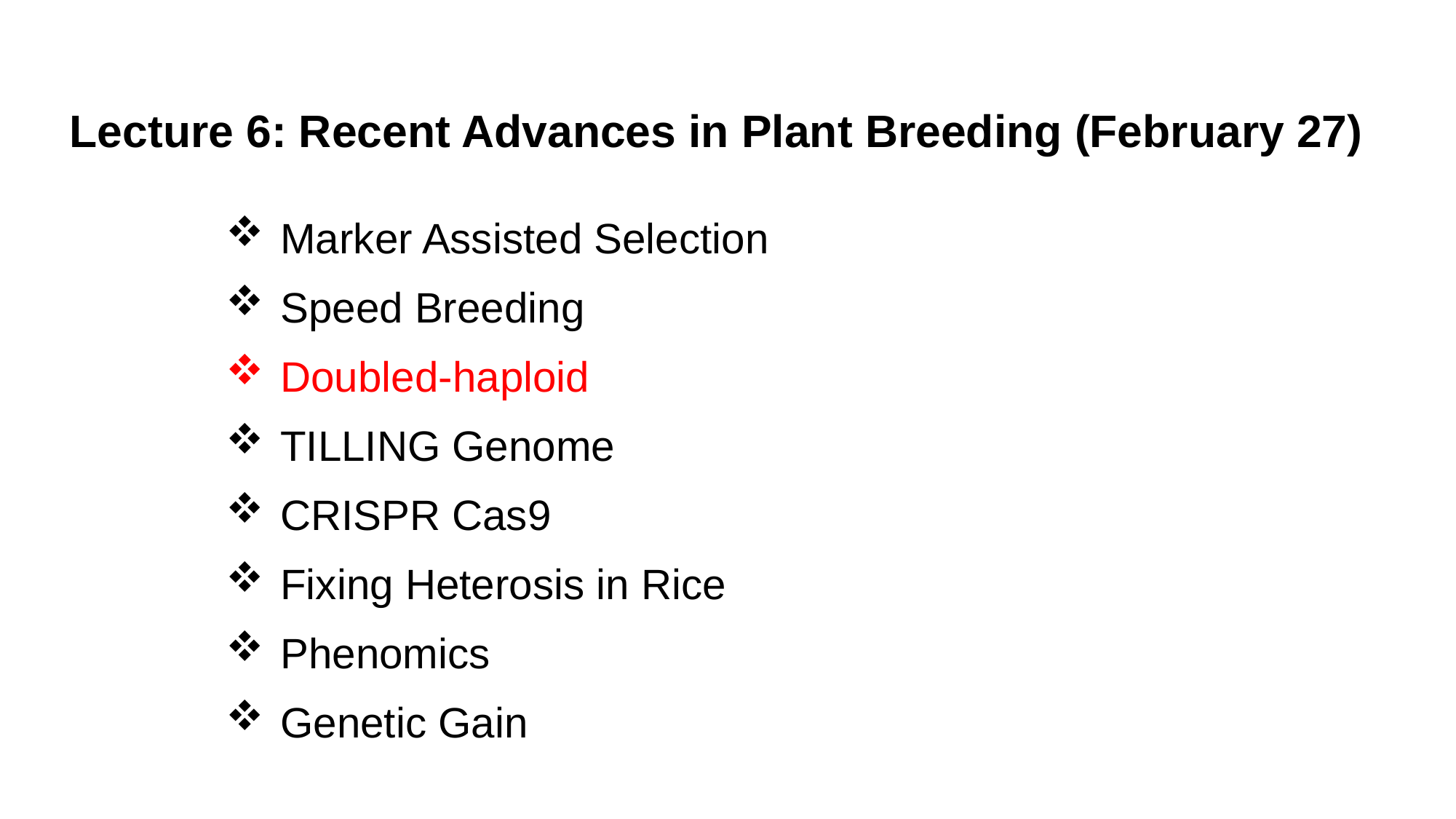

Lecture 6: Recent Advances in Plant Breeding (February 27)

Marker Assisted Selection
Speed Breeding
Doubled-haploid
TILLING Genome
CRISPR Cas9
Fixing Heterosis in Rice
Phenomics
Genetic Gain